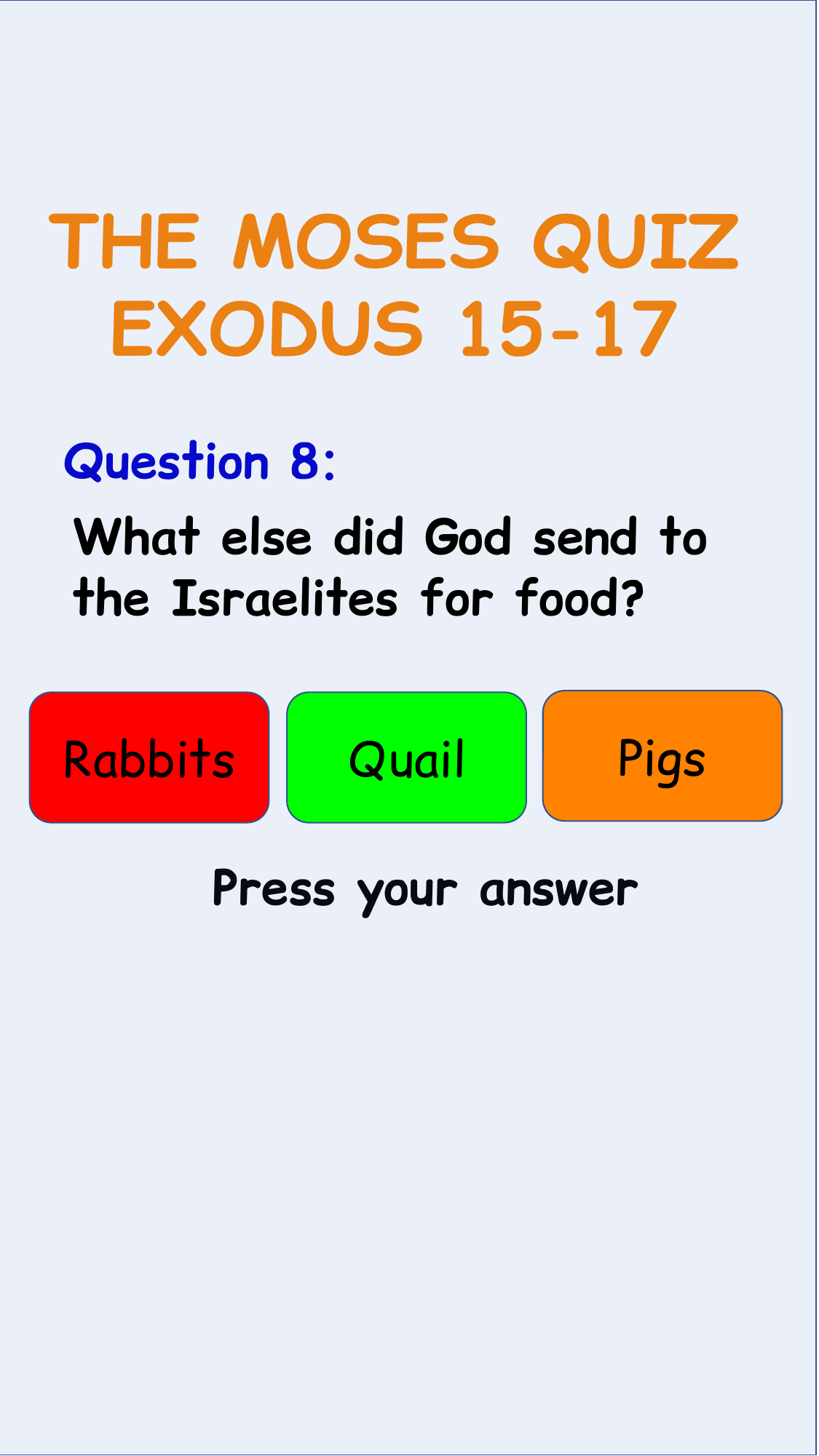

Question 8:
What else did God send to the Israelites for food?
Pigs
Rabbits
Quail
Press your answer